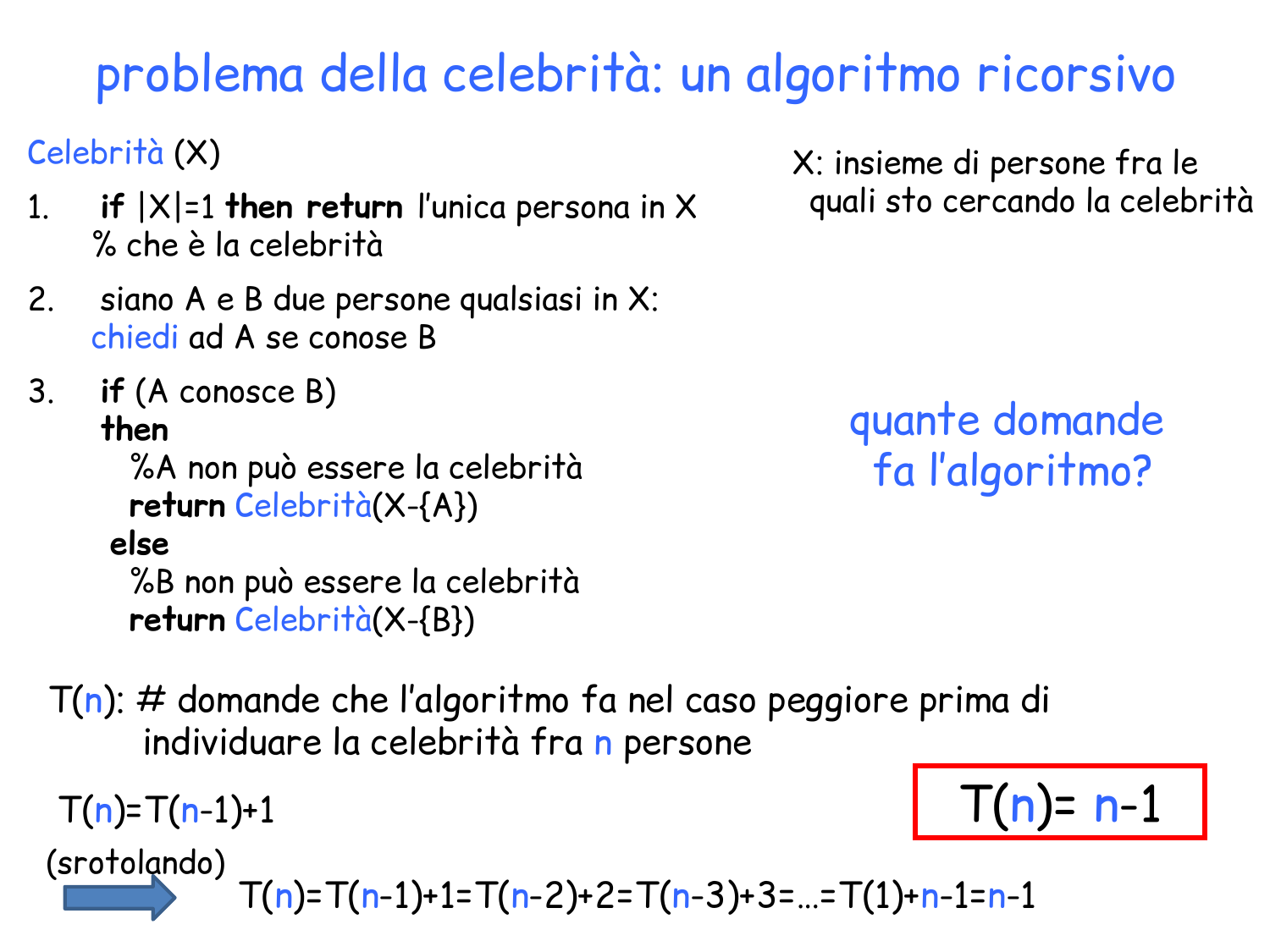

# problema della celebrità: un algoritmo ricorsivo
Celebrità (X)
 if |X|=1 then return l’unica persona in X
% che è la celebrità
 siano A e B due persone qualsiasi in X:
chiedi ad A se conose B
 if (A conosce B)
 then
    %A non può essere la celebrità
    return Celebrità(X-{A})
  else
    %B non può essere la celebrità
    return Celebrità(X-{B})
X: insieme di persone fra le
quali sto cercando la celebrità
quante domande
fa l’algoritmo?
T(n): # domande che l’algoritmo fa nel caso peggiore prima di
         individuare la celebrità fra n persone
T(n)= n-1
T(n)=T(n-1)+1
(srotolando)
T(n)=T(n-1)+1=T(n-2)+2=T(n-3)+3=…=T(1)+n-1=n-1